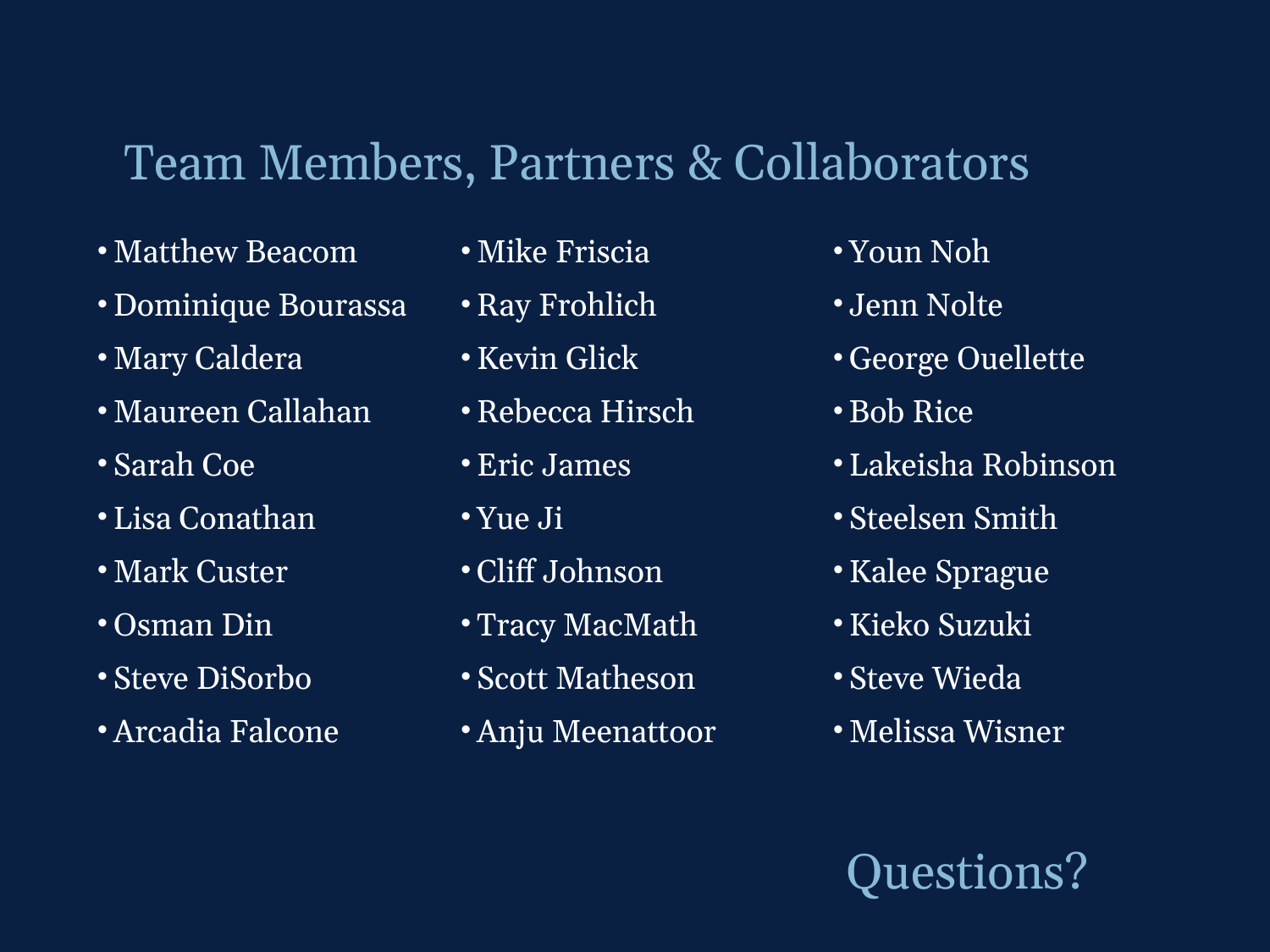

Team Members, Partners & Collaborators
Mike Friscia
Ray Frohlich
Kevin Glick
Rebecca Hirsch
Eric James
Yue Ji
Cliff Johnson
Tracy MacMath
Scott Matheson
Anju Meenattoor
Youn Noh
Jenn Nolte
George Ouellette
Bob Rice
Lakeisha Robinson
Steelsen Smith
Kalee Sprague
Kieko Suzuki
Steve Wieda
Melissa Wisner
Matthew Beacom
Dominique Bourassa
Mary Caldera
Maureen Callahan
Sarah Coe
Lisa Conathan
Mark Custer
Osman Din
Steve DiSorbo
Arcadia Falcone

Questions?